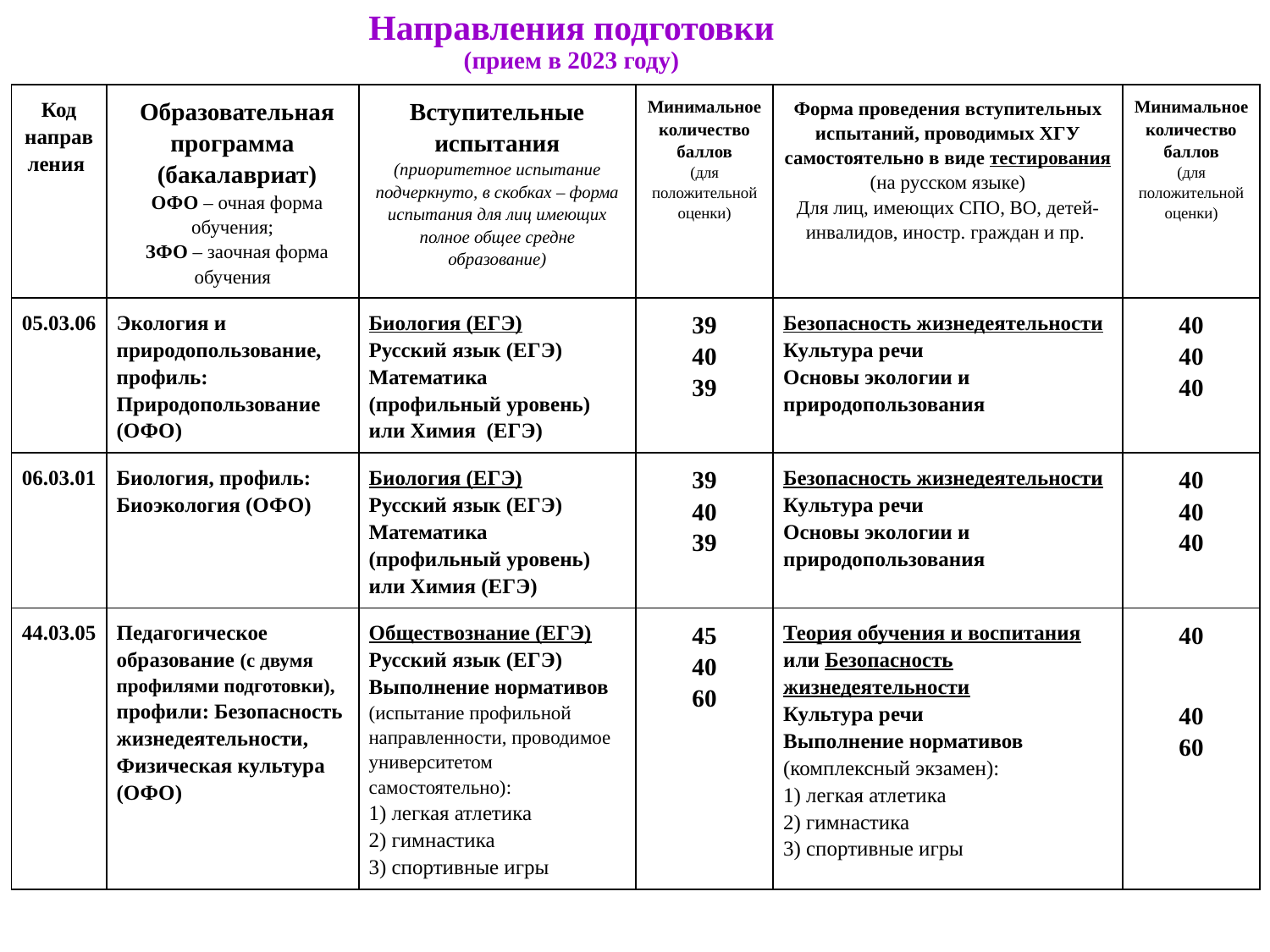

Направления подготовки
(прием в 2023 году)
| Код направления | Образовательная программа (бакалавриат) ОФО – очная форма обучения; ЗФО – заочная форма обучения | Вступительные испытания (приоритетное испытание подчеркнуто, в скобках – форма испытания для лиц имеющих полное общее средне образование) | Минимальное количество баллов (для положительной оценки) | Форма проведения вступительных испытаний, проводимых ХГУ самостоятельно в виде тестирования (на русском языке) Для лиц, имеющих СПО, ВО, детей-инвалидов, иностр. граждан и пр. | Минимальное количество баллов (для положительной оценки) |
| --- | --- | --- | --- | --- | --- |
| 05.03.06 | Экология и природопользование, профиль: Природопользование (ОФО) | Биология (ЕГЭ) Русский язык (ЕГЭ) Математика (профильный уровень) или Химия (ЕГЭ) | 39 40 39 | Безопасность жизнедеятельности Культура речи Основы экологии и природопользования | 40 40 40 |
| 06.03.01 | Биология, профиль: Биоэкология (ОФО) | Биология (ЕГЭ) Русский язык (ЕГЭ) Математика (профильный уровень) или Химия (ЕГЭ) | 39 40 39 | Безопасность жизнедеятельности Культура речи Основы экологии и природопользования | 40 40 40 |
| 44.03.05 | Педагогическое образование (с двумя профилями подготовки), профили: Безопасность жизнедеятельности, Физическая культура (ОФО) | Обществознание (ЕГЭ) Русский язык (ЕГЭ) Выполнение нормативов (испытание профильной направленности, проводимое университетом самостоятельно): 1) легкая атлетика 2) гимнастика 3) спортивные игры | 45 40 60 | Теория обучения и воспитания или Безопасность жизнедеятельности Культура речи Выполнение нормативов (комплексный экзамен): 1) легкая атлетика 2) гимнастика 3) спортивные игры | 40 40 60 |